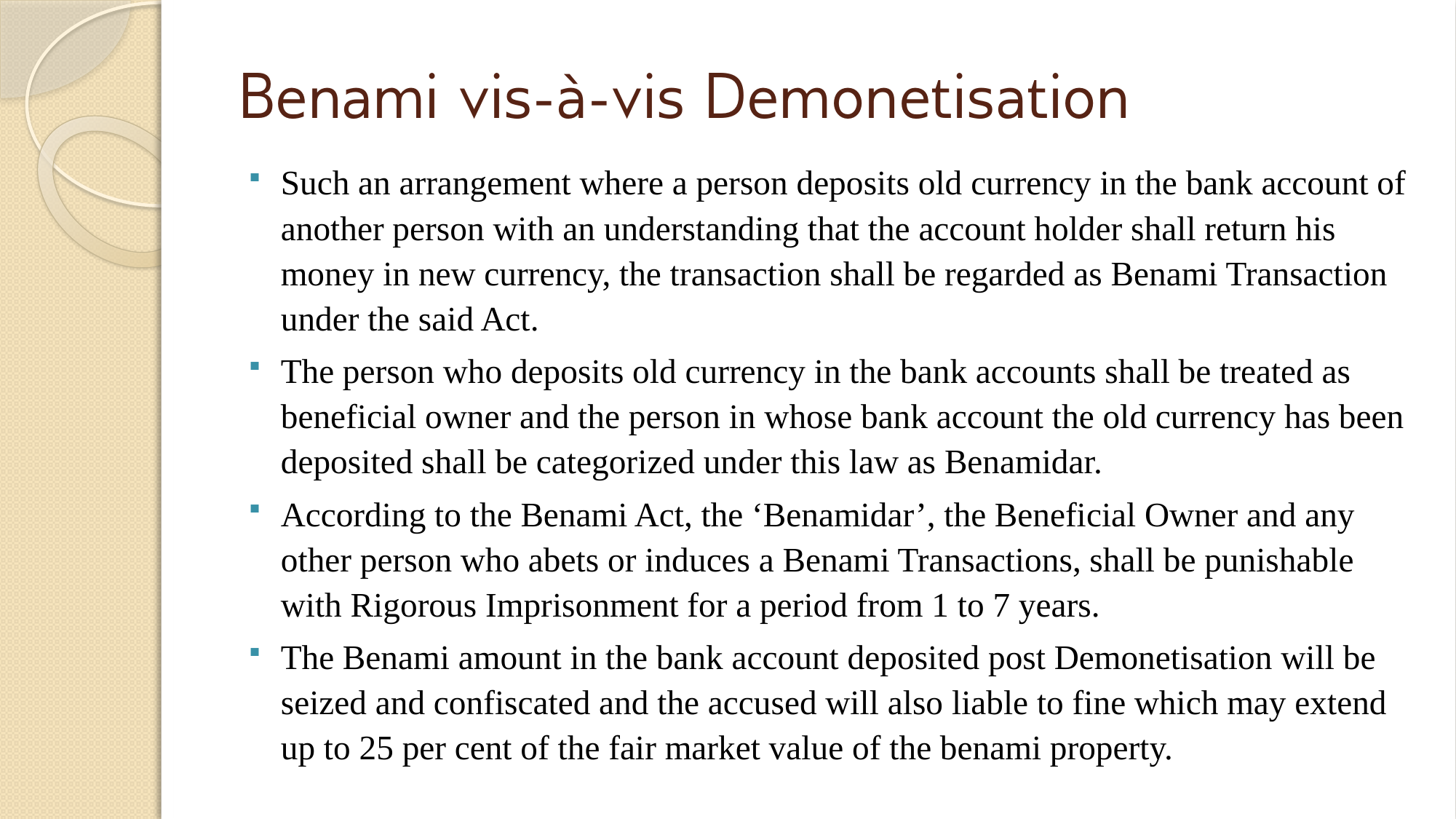

# Benami vis-à-vis Demonetisation
Such an arrangement where a person deposits old currency in the bank account of another person with an understanding that the account holder shall return his money in new currency, the transaction shall be regarded as Benami Transaction under the said Act.
The person who deposits old currency in the bank accounts shall be treated as beneficial owner and the person in whose bank account the old currency has been deposited shall be categorized under this law as Benamidar.
According to the Benami Act, the ‘Benamidar’, the Beneficial Owner and any other person who abets or induces a Benami Transactions, shall be punishable with Rigorous Imprisonment for a period from 1 to 7 years.
The Benami amount in the bank account deposited post Demonetisation will be seized and confiscated and the accused will also liable to fine which may extend up to 25 per cent of the fair market value of the benami property.